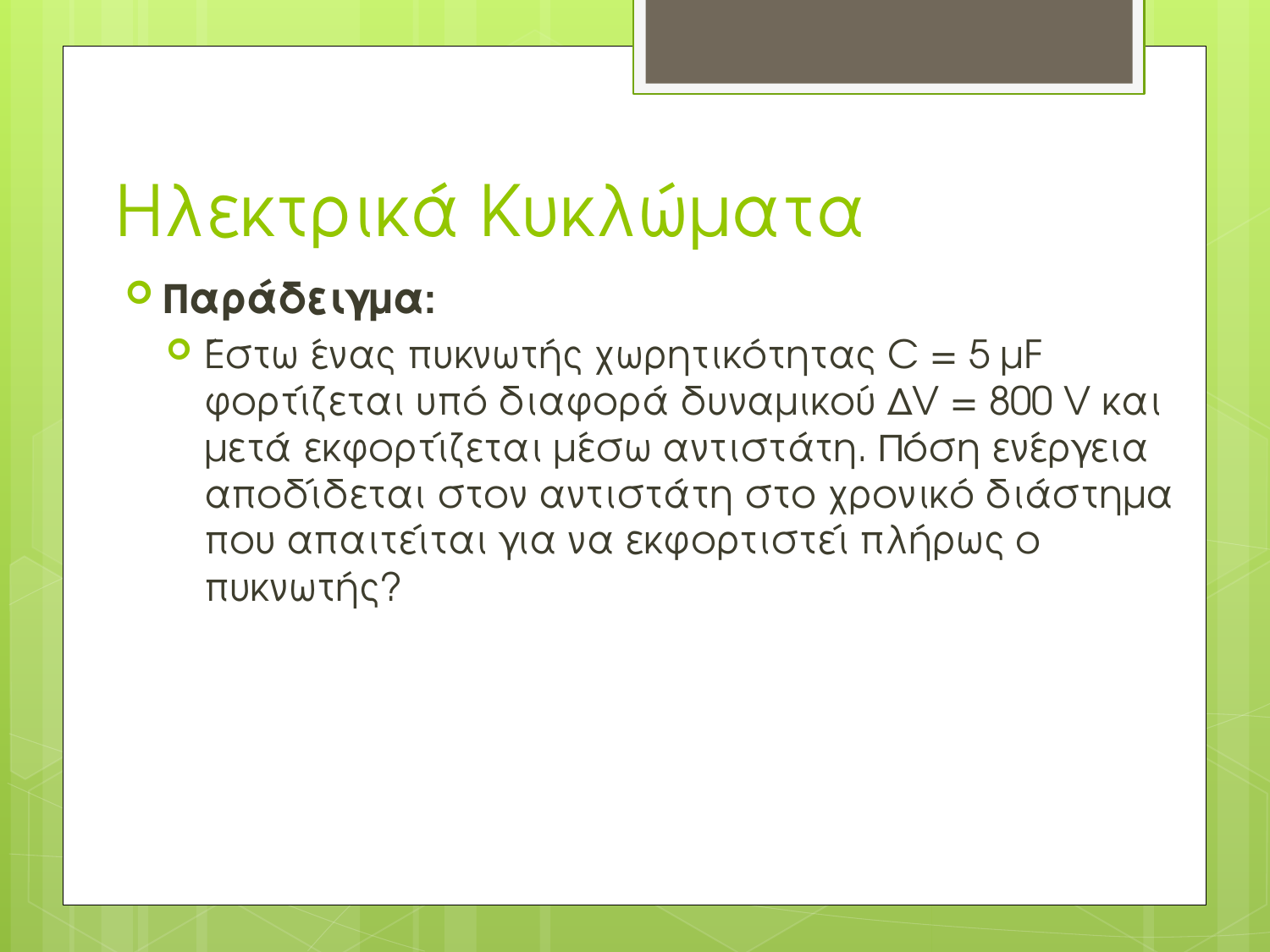

# Ηλεκτρικά Κυκλώματα
Παράδειγμα:
Έστω ένας πυκνωτής χωρητικότητας C = 5 μF φορτίζεται υπό διαφορά δυναμικού ΔV = 800 V και μετά εκφορτίζεται μέσω αντιστάτη. Πόση ενέργεια αποδίδεται στον αντιστάτη στο χρονικό διάστημα που απαιτείται για να εκφορτιστεί πλήρως ο πυκνωτής?